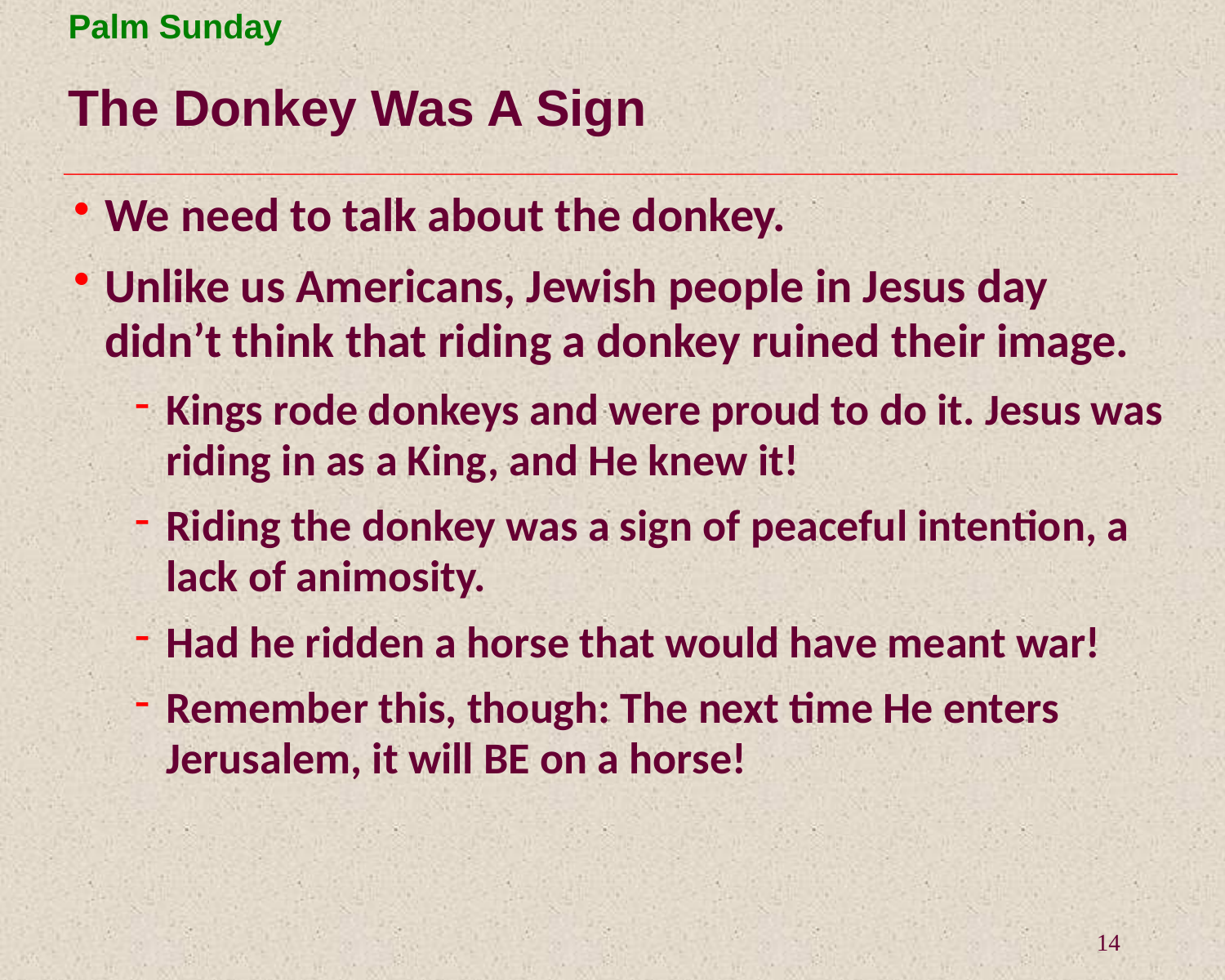

# The Donkey Was A Sign
We need to talk about the donkey.
Unlike us Americans, Jewish people in Jesus day didn’t think that riding a donkey ruined their image.
Kings rode donkeys and were proud to do it. Jesus was riding in as a King, and He knew it!
Riding the donkey was a sign of peaceful intention, a lack of animosity.
Had he ridden a horse that would have meant war!
Remember this, though: The next time He enters Jerusalem, it will BE on a horse!

14